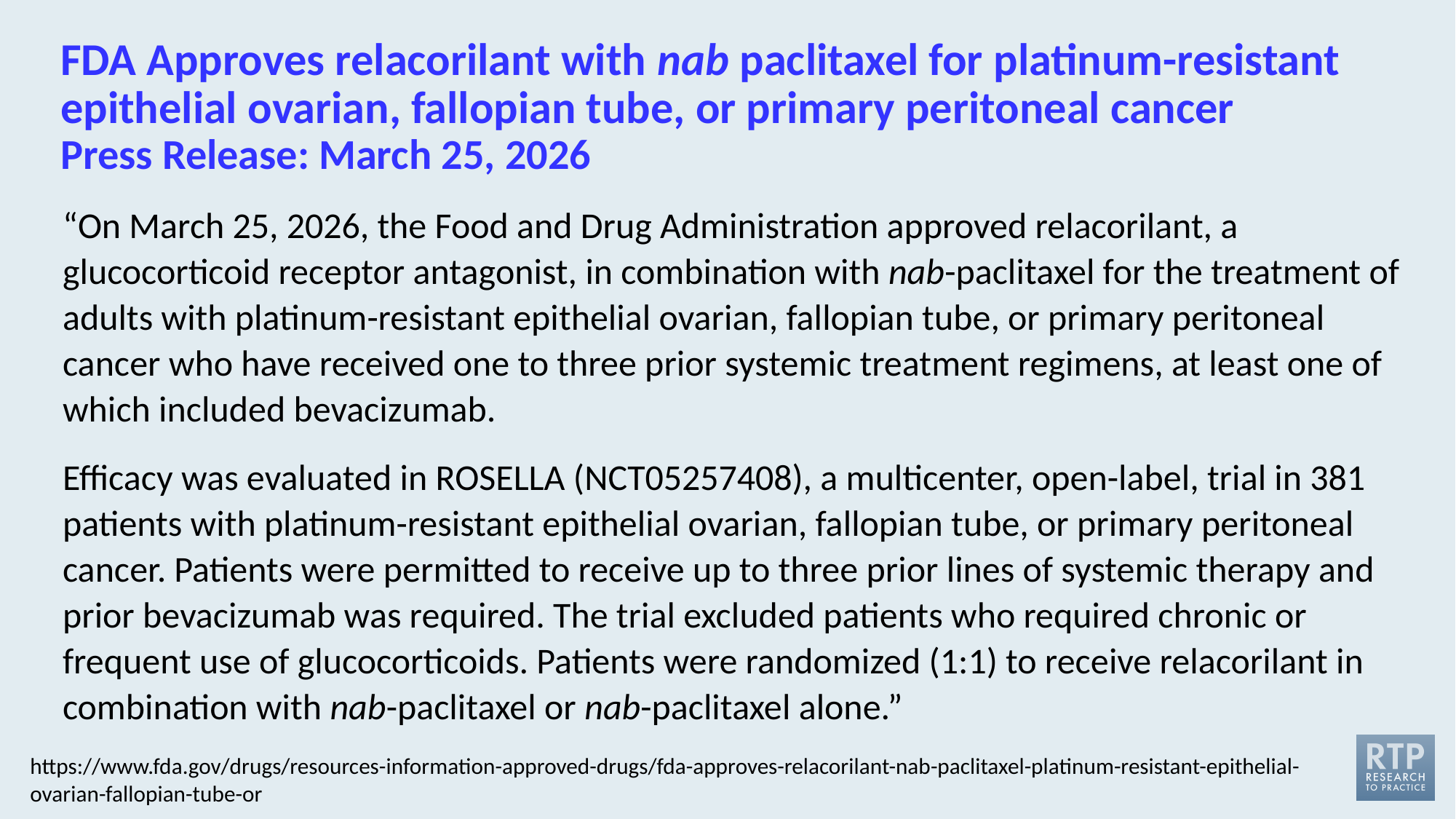

# FDA Approves relacorilant with nab paclitaxel for platinum-resistant epithelial ovarian, fallopian tube, or primary peritoneal cancer Press Release: March 25, 2026
“On March 25, 2026, the Food and Drug Administration approved relacorilant, a glucocorticoid receptor antagonist, in combination with nab-paclitaxel for the treatment of adults with platinum-resistant epithelial ovarian, fallopian tube, or primary peritoneal cancer who have received one to three prior systemic treatment regimens, at least one of which included bevacizumab.
Efficacy was evaluated in ROSELLA (NCT05257408), a multicenter, open-label, trial in 381 patients with platinum-resistant epithelial ovarian, fallopian tube, or primary peritoneal cancer. Patients were permitted to receive up to three prior lines of systemic therapy and prior bevacizumab was required. The trial excluded patients who required chronic or frequent use of glucocorticoids. Patients were randomized (1:1) to receive relacorilant in combination with nab-paclitaxel or nab-paclitaxel alone.”
https://www.fda.gov/drugs/resources-information-approved-drugs/fda-approves-relacorilant-nab-paclitaxel-platinum-resistant-epithelial-ovarian-fallopian-tube-or